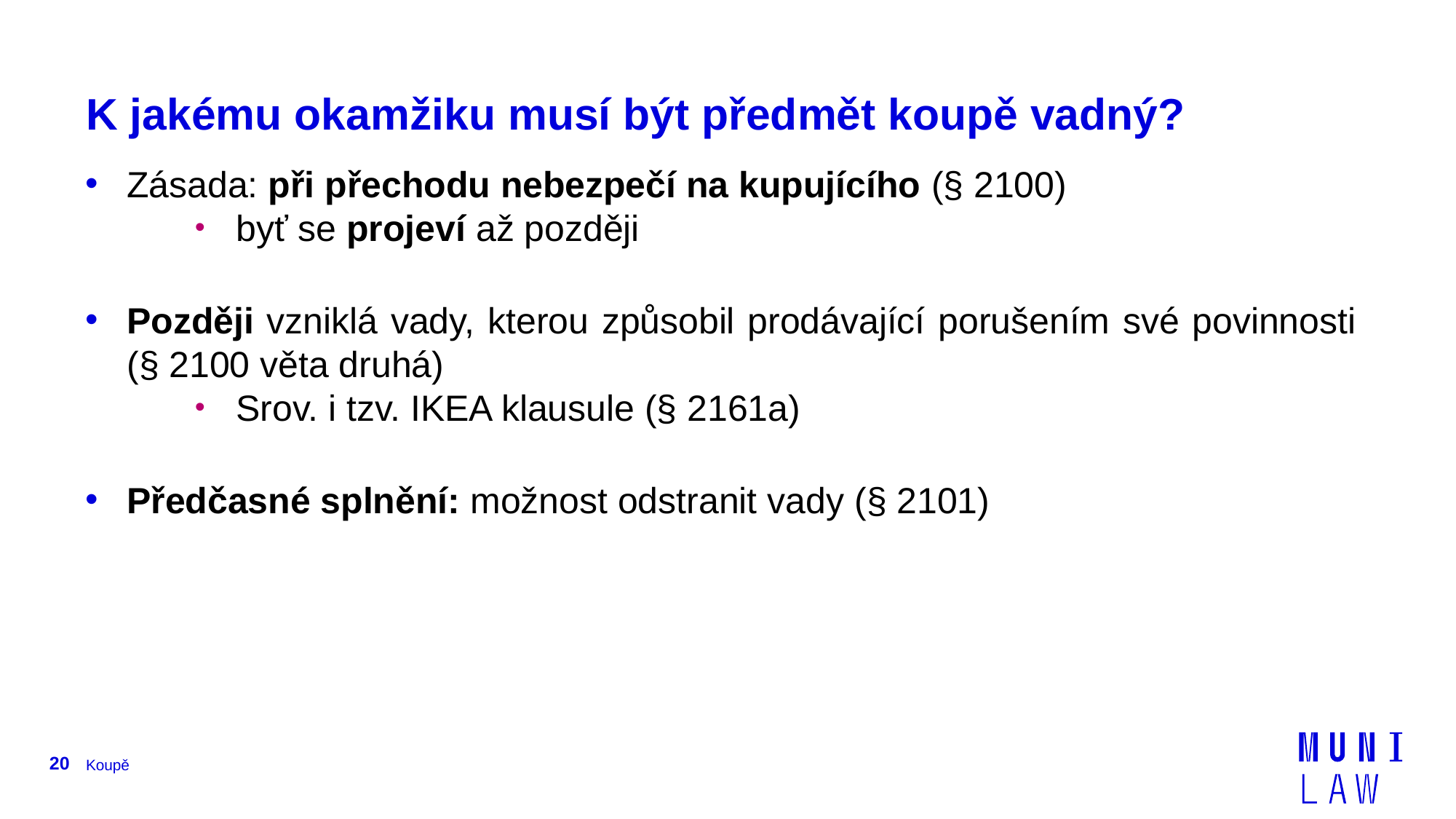

# K jakému okamžiku musí být předmět koupě vadný?
Zásada: při přechodu nebezpečí na kupujícího (§ 2100)
byť se projeví až později

Později vzniklá vady, kterou způsobil prodávající porušením své povinnosti
(§ 2100 věta druhá)
Srov. i tzv. IKEA klausule (§ 2161a)

Předčasné splnění: možnost odstranit vady (§ 2101)
20
Koupě